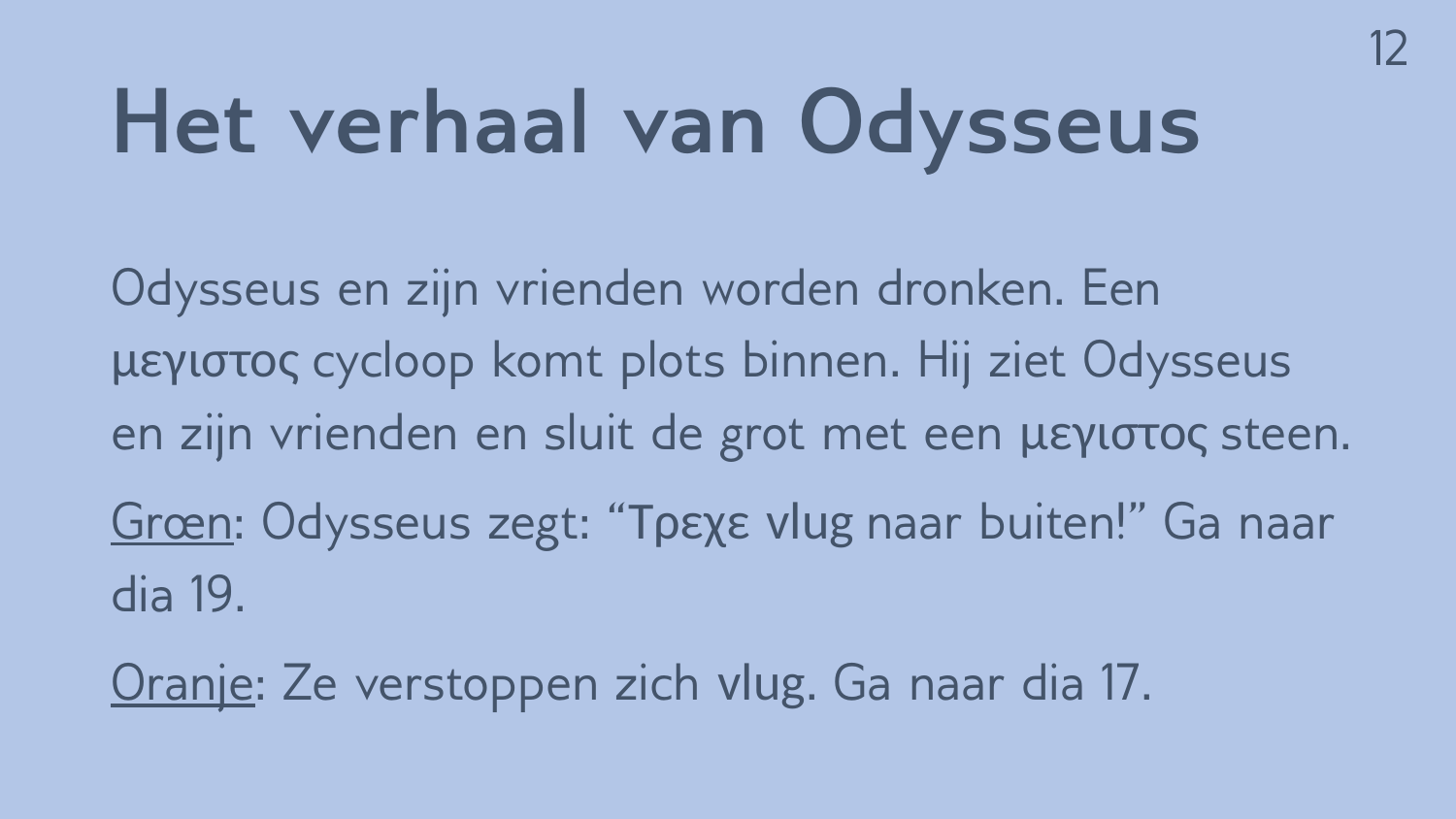

12
# Het verhaal van Odysseus
Odysseus en zijn vrienden worden dronken. Een μεγιστος cycloop komt plots binnen. Hij ziet Odysseus en zijn vrienden en sluit de grot met een μεγιστος steen.
Groen: Odysseus zegt: “Τρεχε vlug naar buiten!” Ga naar dia 19.
Oranje: Ze verstoppen zich vlug. Ga naar dia 17.